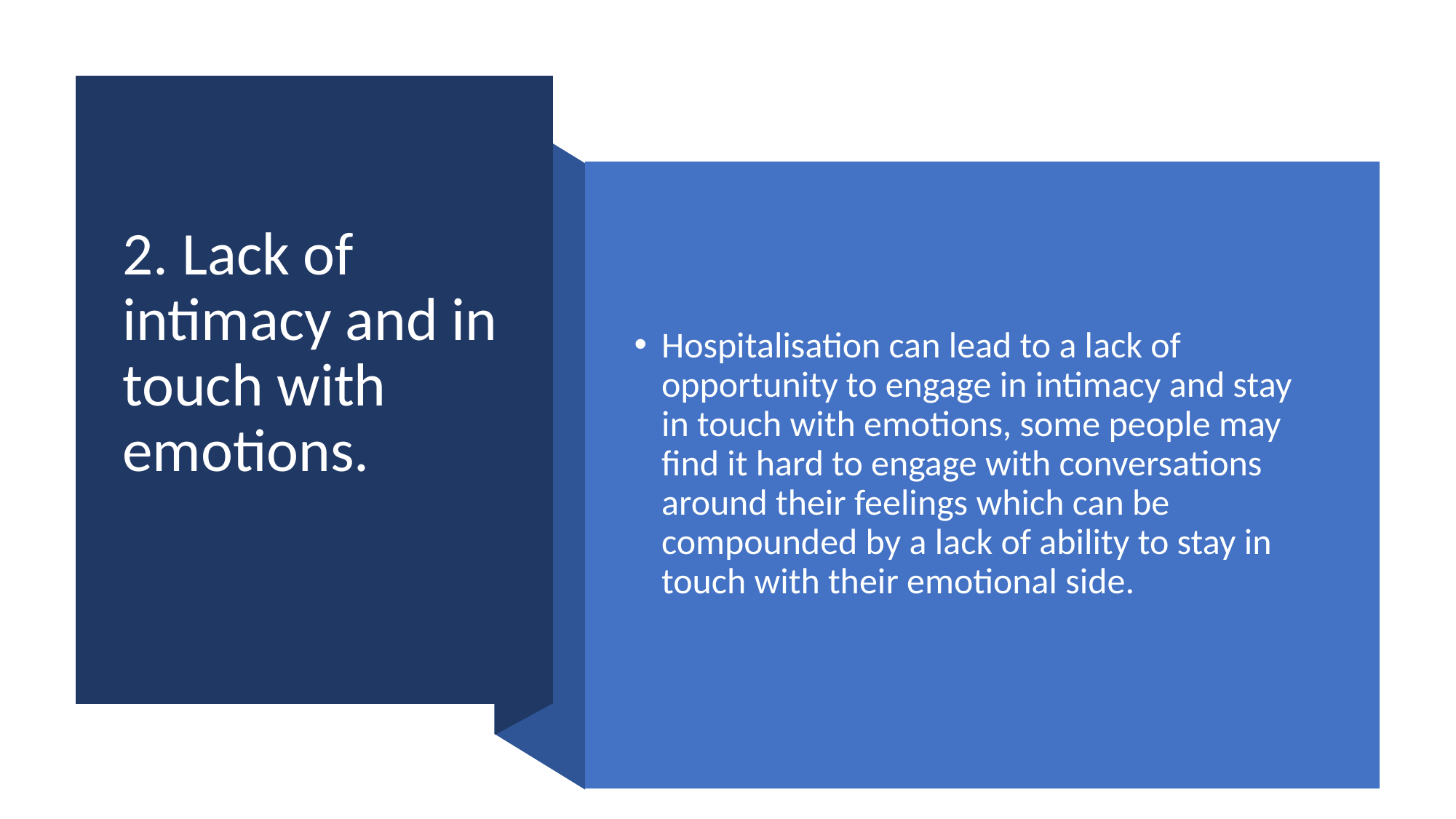

# 2. Lack of intimacy and in touch with emotions.

Hospitalisation can lead to a lack of opportunity to engage in intimacy and stay in touch with emotions, some people may find it hard to engage with conversations around their feelings which can be compounded by a lack of ability to stay in touch with their emotional side.